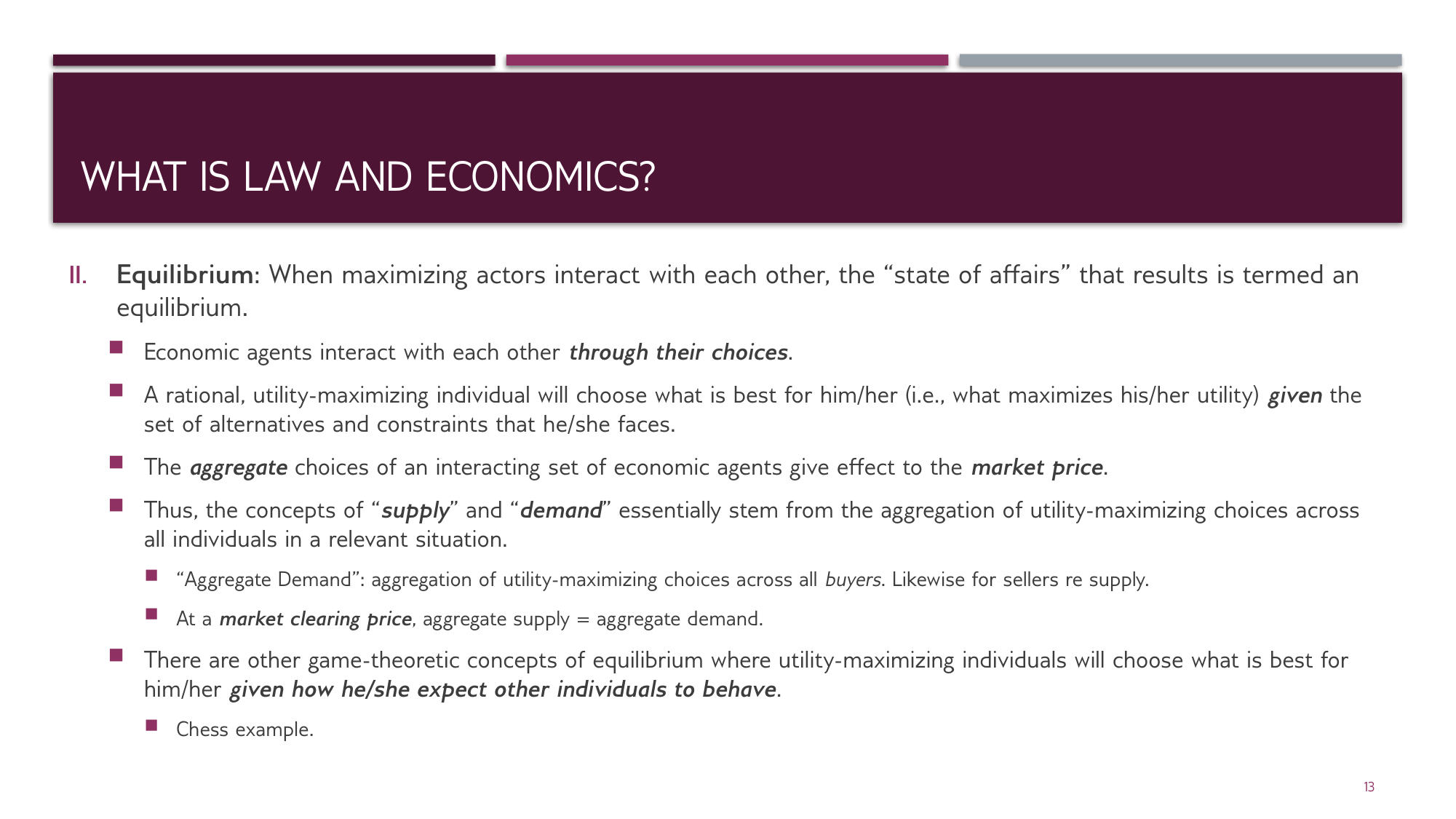

# What is law and economics?
Equilibrium: When maximizing actors interact with each other, the “state of affairs” that results is termed an equilibrium.
Economic agents interact with each other through their choices.
A rational, utility-maximizing individual will choose what is best for him/her (i.e., what maximizes his/her utility) given the set of alternatives and constraints that he/she faces.
The aggregate choices of an interacting set of economic agents give effect to the market price.
Thus, the concepts of “supply” and “demand” essentially stem from the aggregation of utility-maximizing choices across all individuals in a relevant situation.
“Aggregate Demand”: aggregation of utility-maximizing choices across all buyers. Likewise for sellers re supply.
At a market clearing price, aggregate supply = aggregate demand.
There are other game-theoretic concepts of equilibrium where utility-maximizing individuals will choose what is best for him/her given how he/she expect other individuals to behave.
Chess example.
13